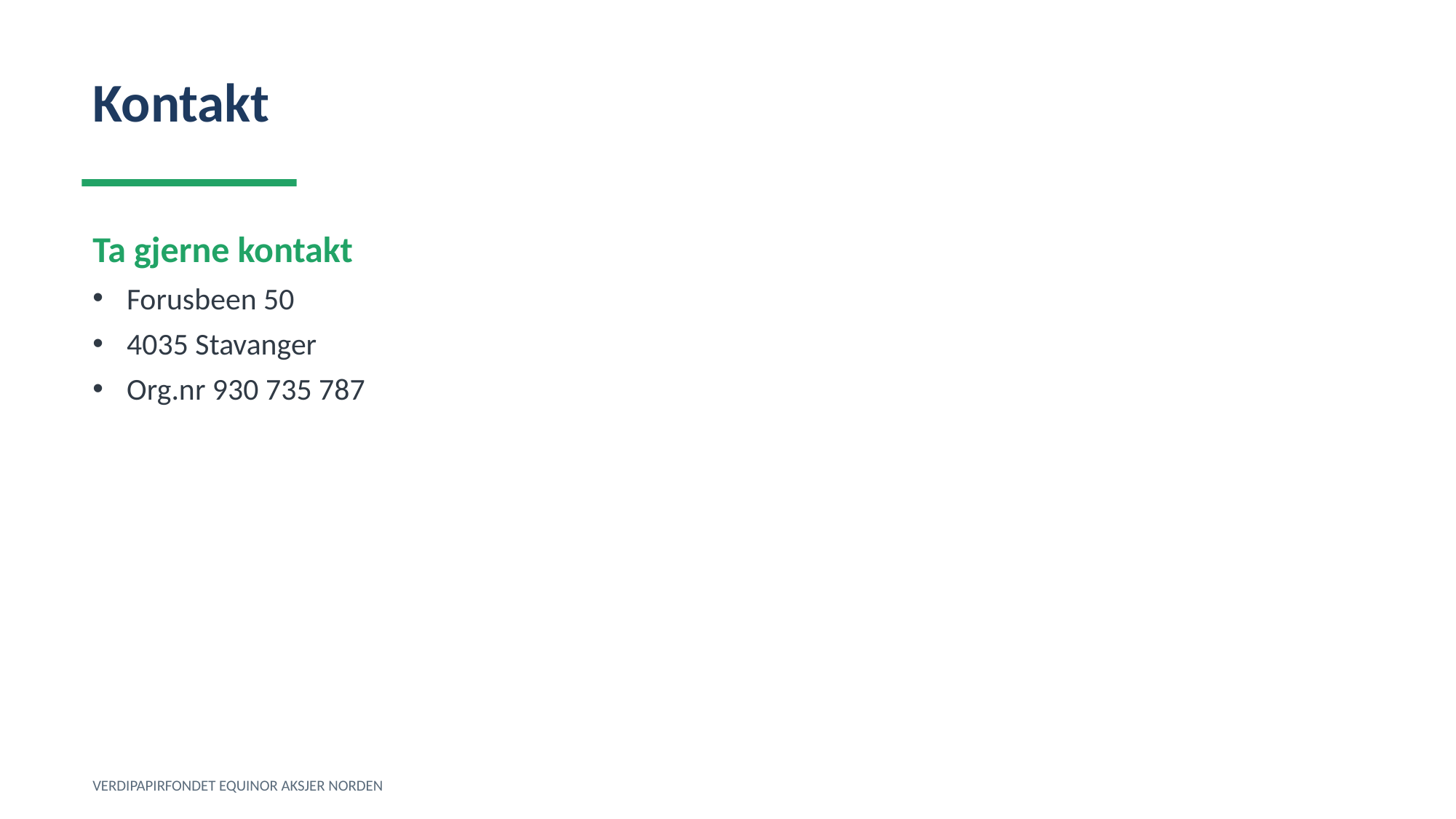

Kontakt

Ta gjerne kontakt
Forusbeen 50
4035 Stavanger
Org.nr 930 735 787
VERDIPAPIRFONDET EQUINOR AKSJER NORDEN